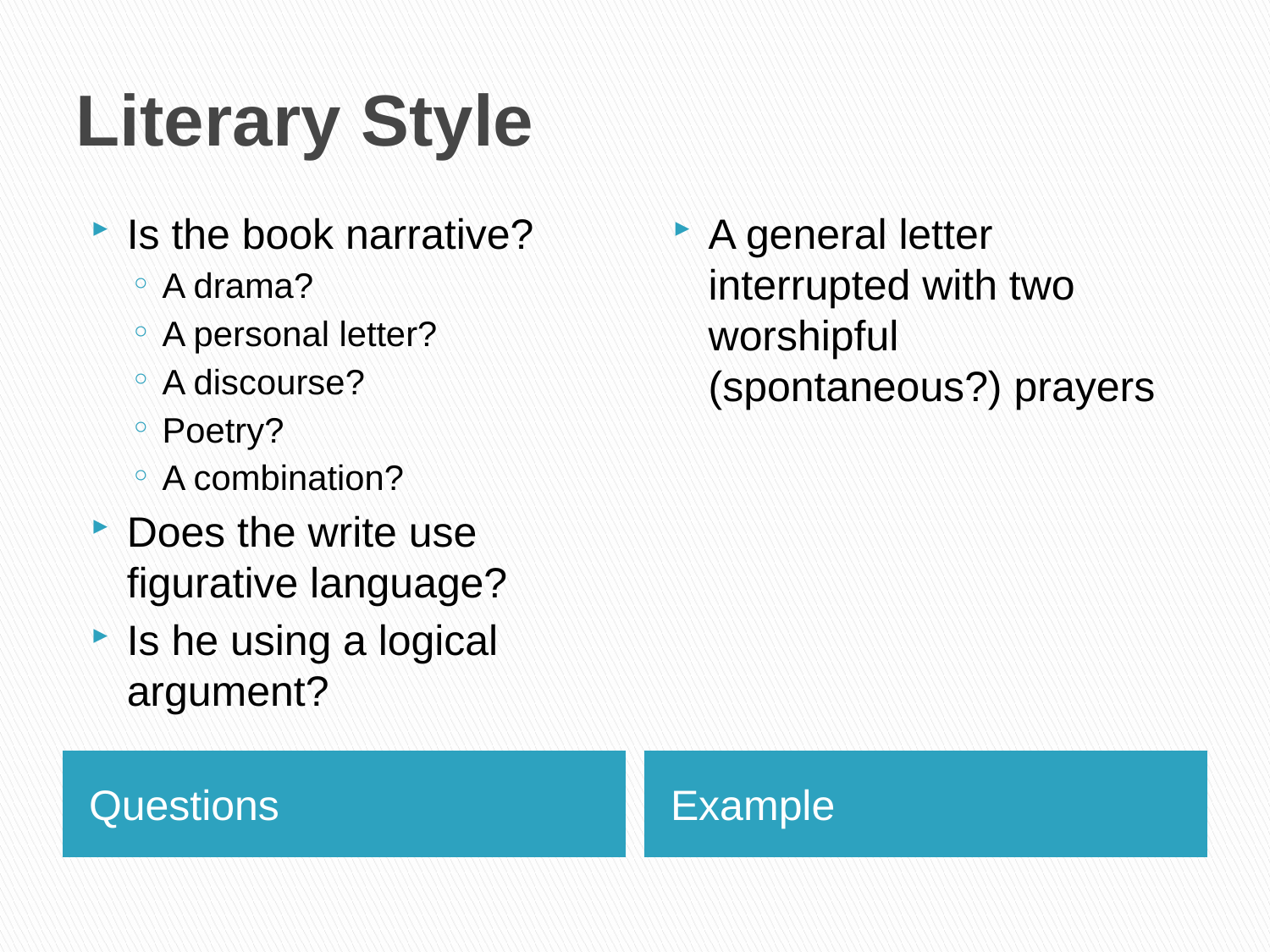

# Literary Style
Is the book narrative?
A drama?
A personal letter?
A discourse?
Poetry?
A combination?
Does the write use figurative language?
Is he using a logical argument?
A general letter interrupted with two worshipful (spontaneous?) prayers
Questions
Example